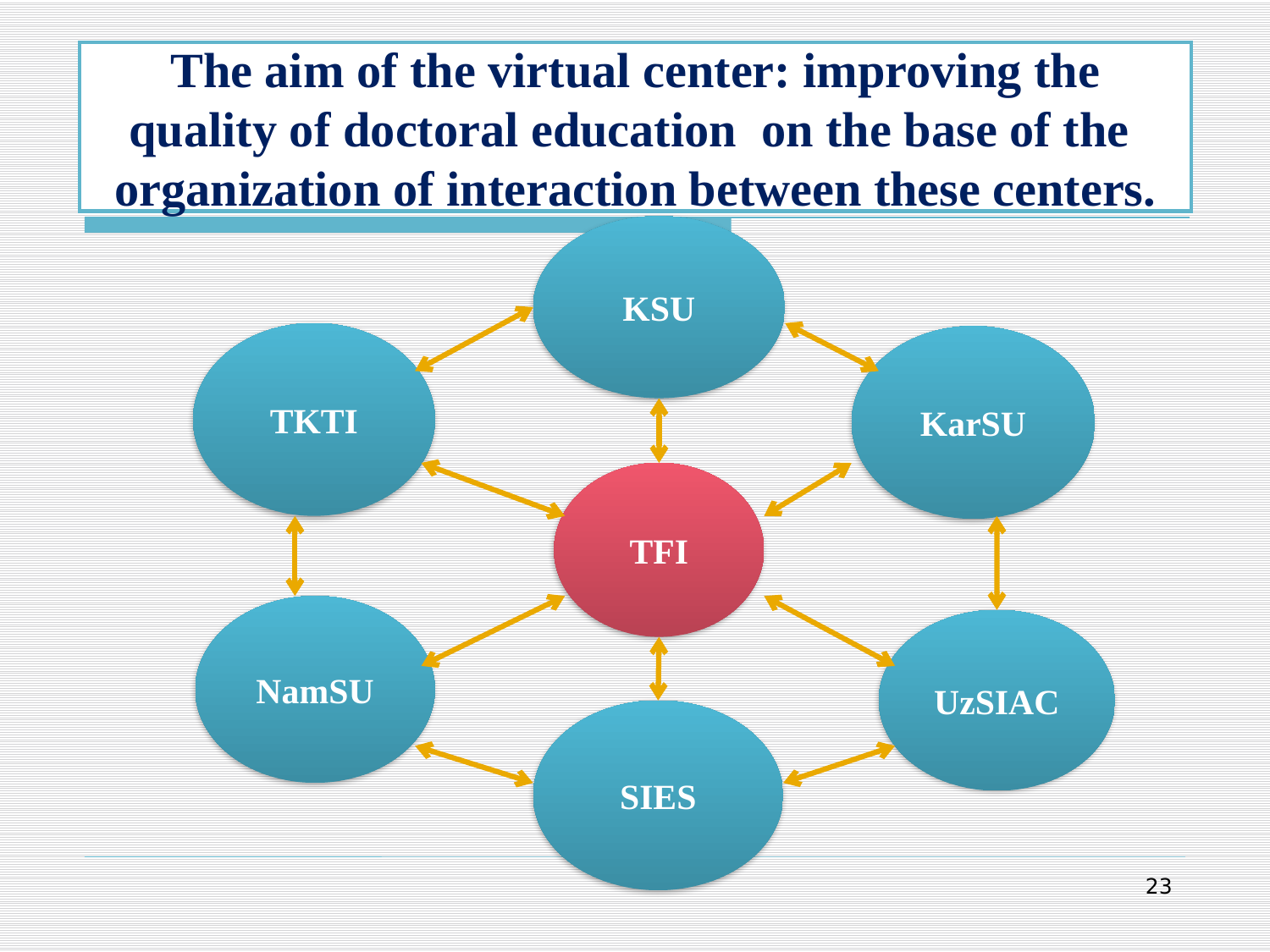

# The aim of the virtual center: improving the quality of doctoral education  on the base of the  organization of interaction between these centers.
KSU
TKTI
KarSU
TFI
NamSU
UzSIAC
SIES
23